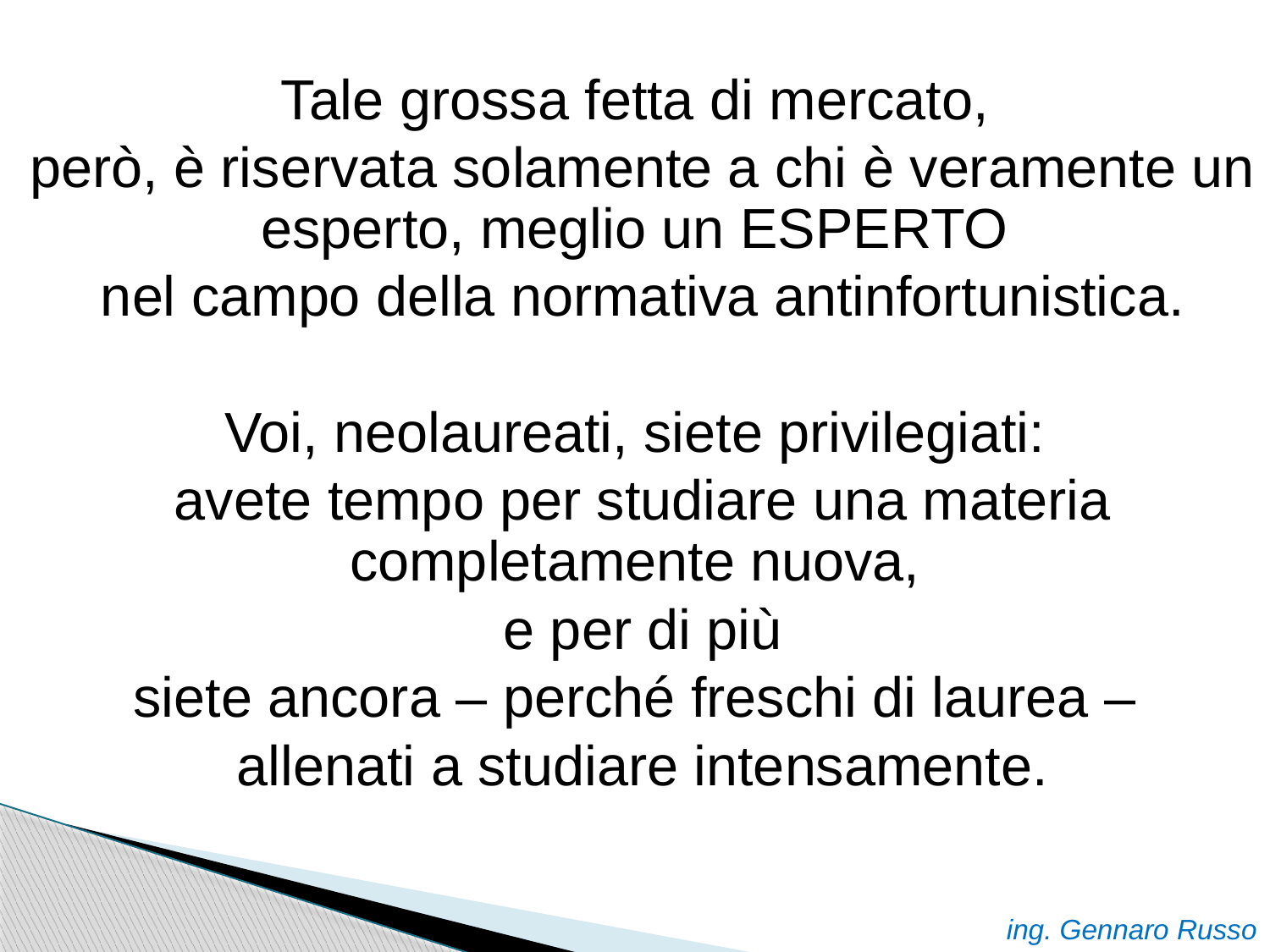

Tale grossa fetta di mercato,
 però, è riservata solamente a chi è veramente un esperto, meglio un ESPERTO
 nel campo della normativa antinfortunistica.

Voi, neolaureati, siete privilegiati:
 avete tempo per studiare una materia completamente nuova,
 e per di più
 siete ancora – perché freschi di laurea –
 allenati a studiare intensamente.
ing. Gennaro Russo